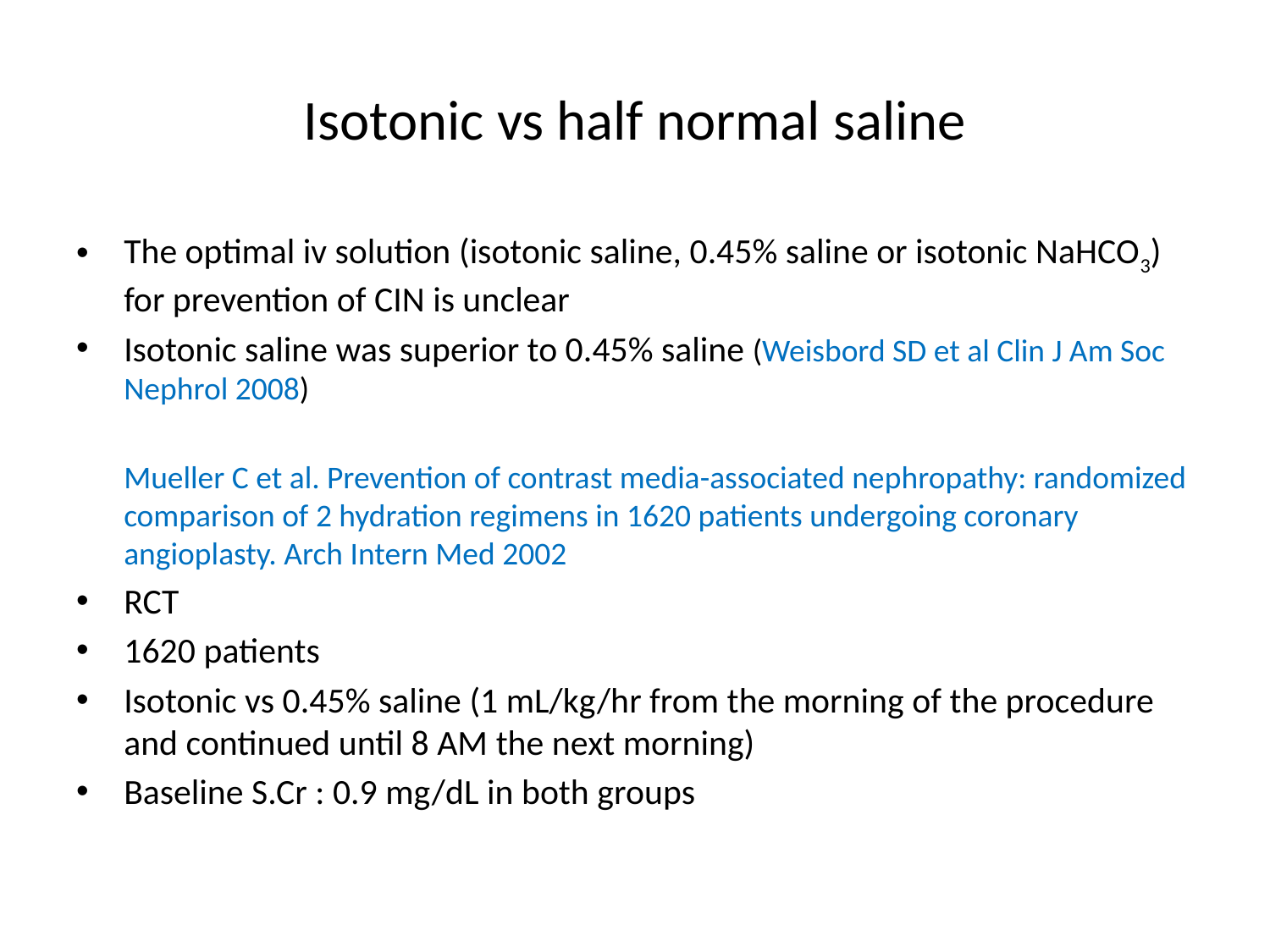

# Isotonic vs half normal saline
The optimal iv solution (isotonic saline, 0.45% saline or isotonic NaHCO3) for prevention of CIN is unclear
Isotonic saline was superior to 0.45% saline (Weisbord SD et al Clin J Am Soc Nephrol 2008)

	Mueller C et al. Prevention of contrast media-associated nephropathy: randomized comparison of 2 hydration regimens in 1620 patients undergoing coronary angioplasty. Arch Intern Med 2002
RCT
1620 patients
Isotonic vs 0.45% saline (1 mL/kg/hr from the morning of the procedure and continued until 8 AM the next morning)
Baseline S.Cr : 0.9 mg/dL in both groups